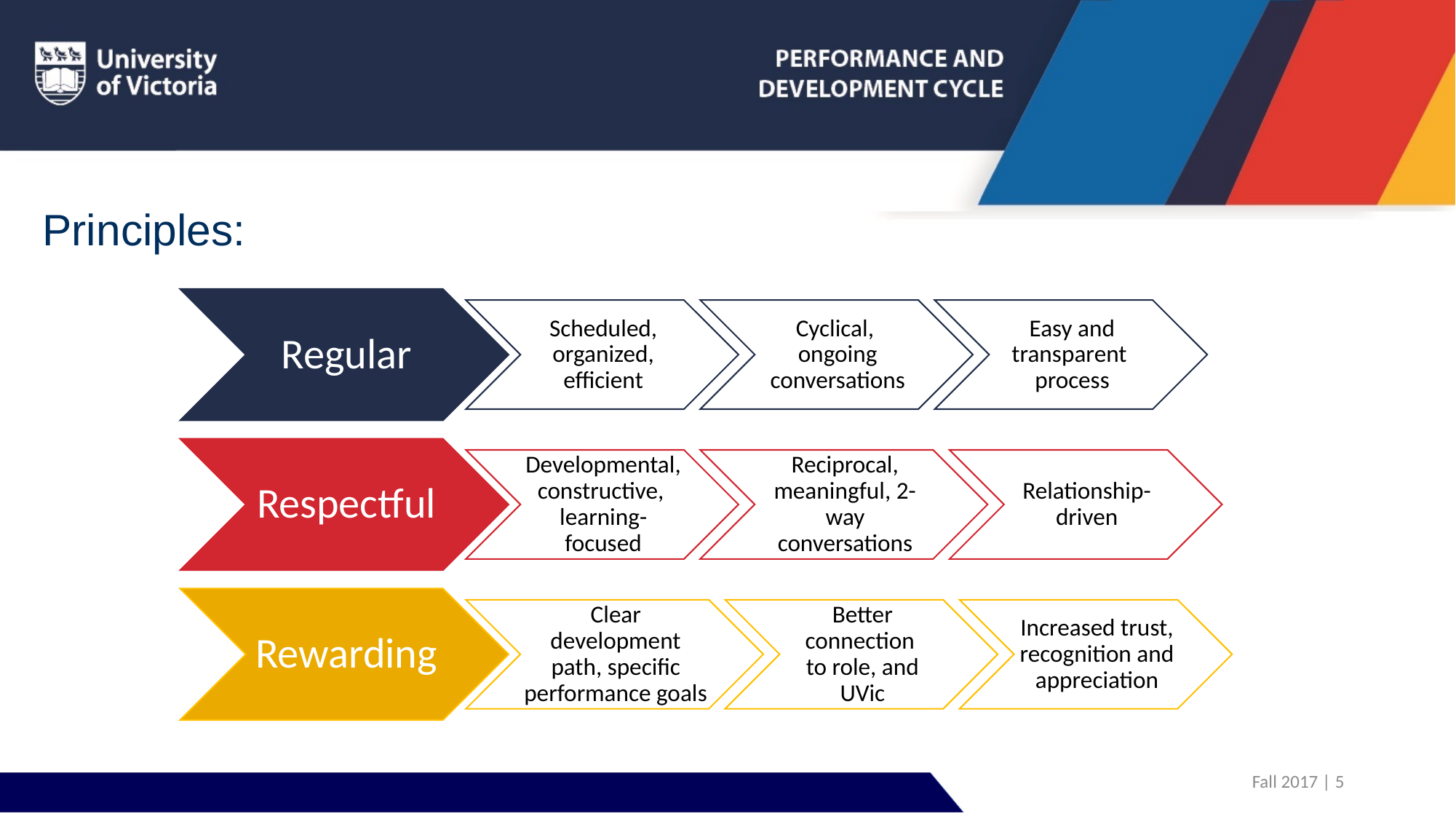

# Principles:

Regular
Scheduled, organized,
efficient
Cyclical,
ongoing conversations
Easy and transparent
process
Respectful
Developmental, constructive,
learning-focused
Reciprocal, meaningful, 2-way conversations
Relationship-driven
Rewarding
Clear development path, specific performance goals
Better connection
to role, and UVic
Increased trust, recognition and appreciation
Fall 2017 | 5